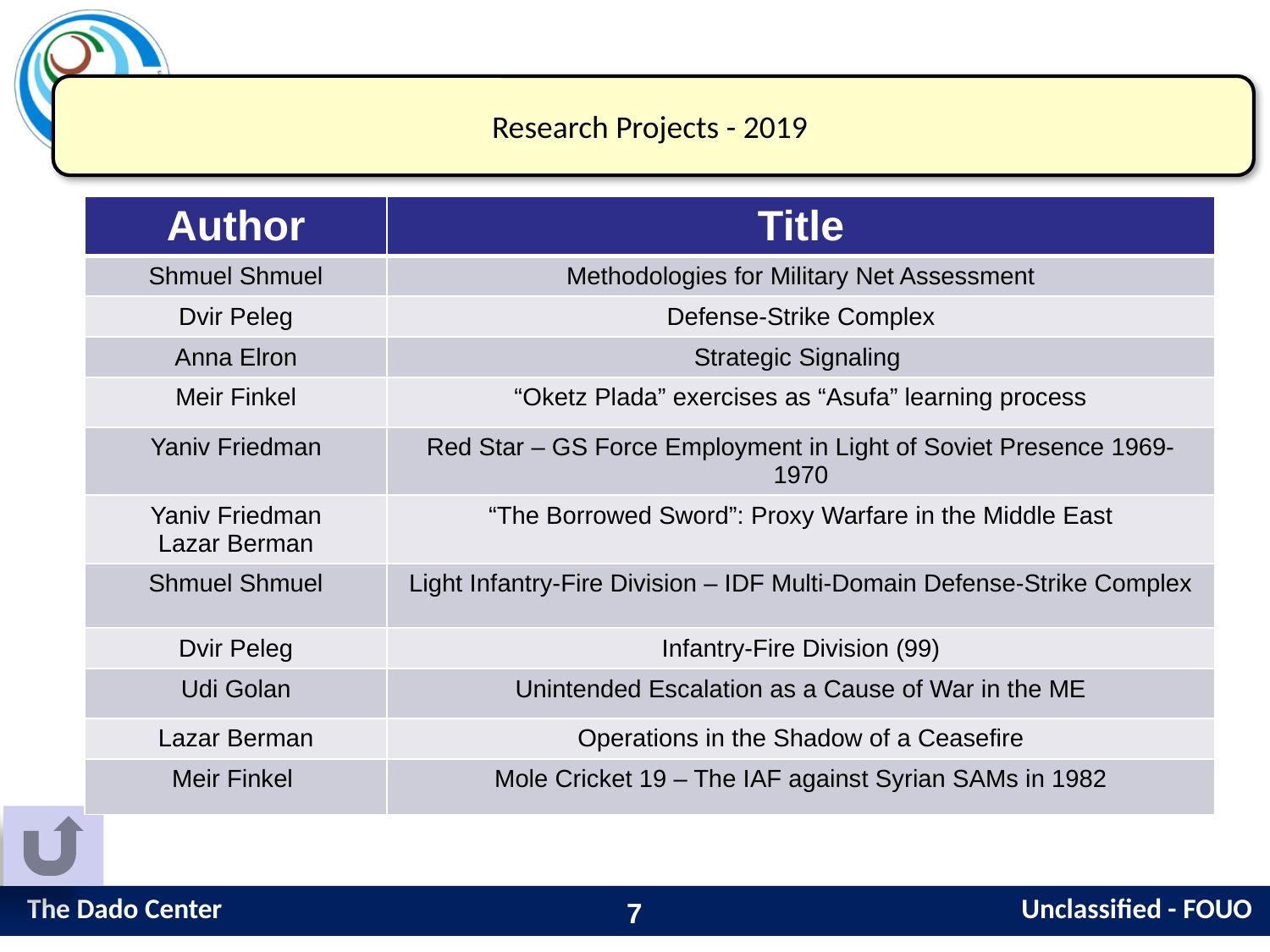

Research Projects - 2019
| Author | Title |
| --- | --- |
| Shmuel Shmuel | Methodologies for Military Net Assessment |
| Dvir Peleg | Defense-Strike Complex |
| Anna Elron | Strategic Signaling |
| Meir Finkel | “Oketz Plada” exercises as “Asufa” learning process |
| Yaniv Friedman | Red Star – GS Force Employment in Light of Soviet Presence 1969-1970 |
| Yaniv Friedman Lazar Berman | “The Borrowed Sword”: Proxy Warfare in the Middle East |
| Shmuel Shmuel | Light Infantry-Fire Division – IDF Multi-Domain Defense-Strike Complex |
| Dvir Peleg | Infantry-Fire Division (99) |
| Udi Golan | Unintended Escalation as a Cause of War in the ME |
| Lazar Berman | Operations in the Shadow of a Ceasefire |
| Meir Finkel | Mole Cricket 19 – The IAF against Syrian SAMs in 1982 |